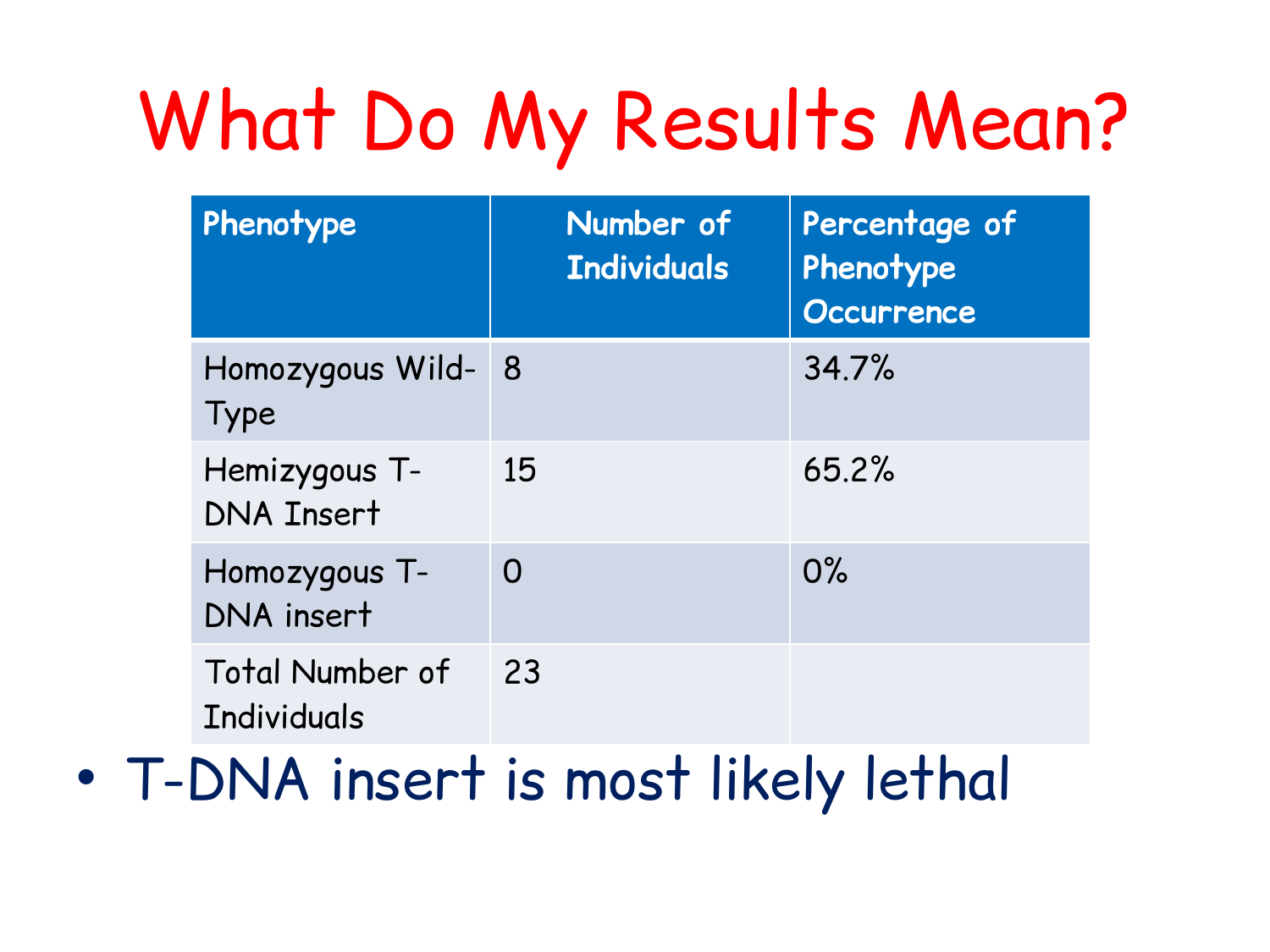

# What Do My Results Mean?
| Phenotype | Number of Individuals | Percentage of Phenotype Occurrence |
| --- | --- | --- |
| Homozygous Wild-Type | 8 | 34.7% |
| Hemizygous T-DNA Insert | 15 | 65.2% |
| Homozygous T-DNA insert | 0 | 0% |
| Total Number of Individuals | 23 |  |
T-DNA insert is most likely lethal